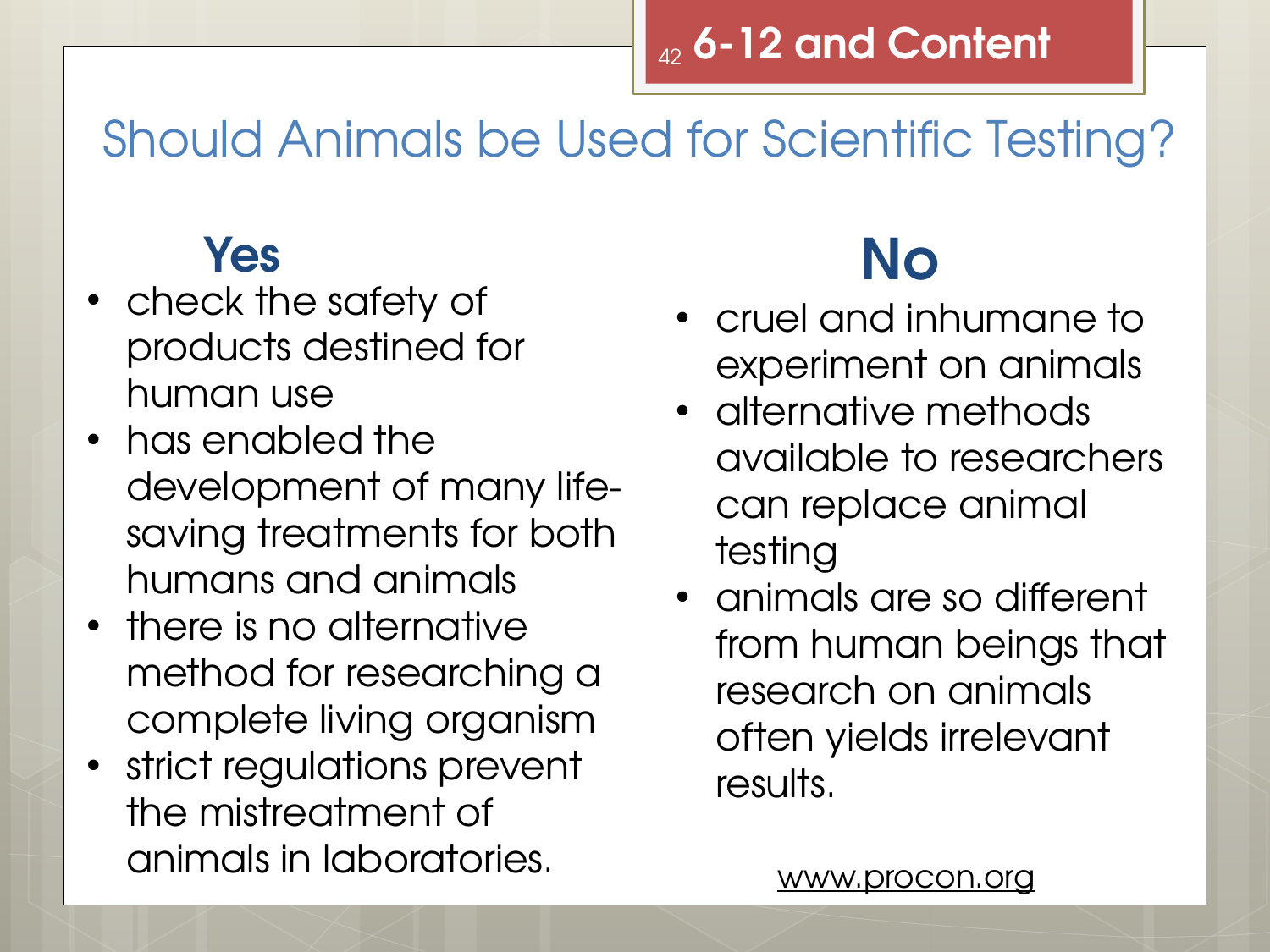

6-12 and Content
42
# Should Animals be Used for Scientific Testing?
     No
Yes
check the safety of products destined for human use
has enabled the development of many life-saving treatments for both humans and animals
there is no alternative method for researching a complete living organism
strict regulations prevent the mistreatment of animals in laboratories.

cruel and inhumane to experiment on animals
alternative methods available to researchers can replace animal testing
animals are so different from human beings that research on animals often yields irrelevant results.
www.procon.org